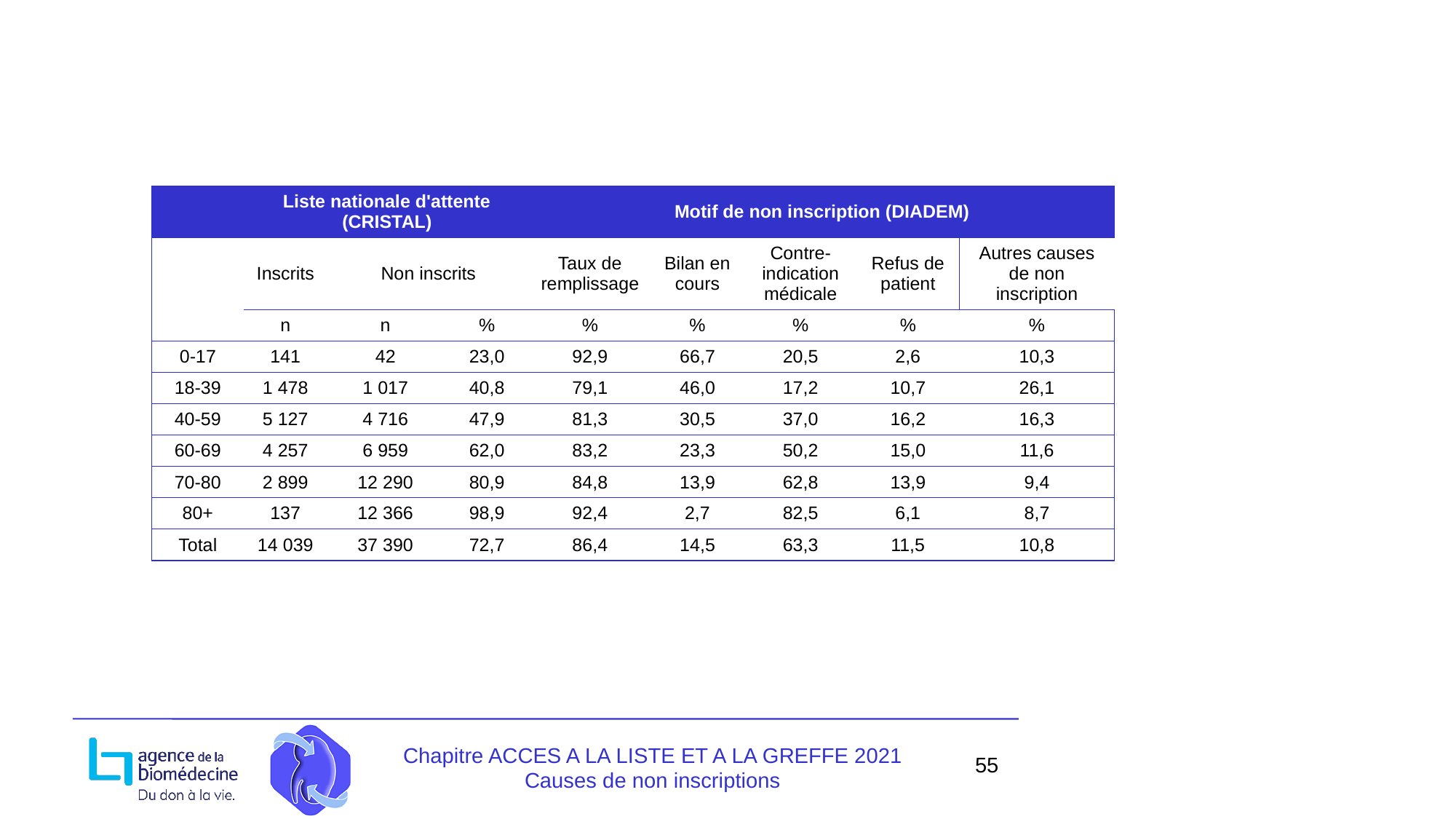

|  | Liste nationale d'attente (CRISTAL) |  |  | Motif de non inscription (DIADEM) |  |  |  |  |
| --- | --- | --- | --- | --- | --- | --- | --- | --- |
|  | Inscrits | Non inscrits |  | Taux de remplissage | Bilan en cours | Contre-indication médicale | Refus de patient | Autres causes de non inscription |
|  | n | n | % | % | % | % | % | % |
| 0-17 | 141 | 42 | 23,0 | 92,9 | 66,7 | 20,5 | 2,6 | 10,3 |
| 18-39 | 1 478 | 1 017 | 40,8 | 79,1 | 46,0 | 17,2 | 10,7 | 26,1 |
| 40-59 | 5 127 | 4 716 | 47,9 | 81,3 | 30,5 | 37,0 | 16,2 | 16,3 |
| 60-69 | 4 257 | 6 959 | 62,0 | 83,2 | 23,3 | 50,2 | 15,0 | 11,6 |
| 70-80 | 2 899 | 12 290 | 80,9 | 84,8 | 13,9 | 62,8 | 13,9 | 9,4 |
| 80+ | 137 | 12 366 | 98,9 | 92,4 | 2,7 | 82,5 | 6,1 | 8,7 |
| Total | 14 039 | 37 390 | 72,7 | 86,4 | 14,5 | 63,3 | 11,5 | 10,8 |
Chapitre ACCES A LA LISTE ET A LA GREFFE 2021
Causes de non inscriptions
55